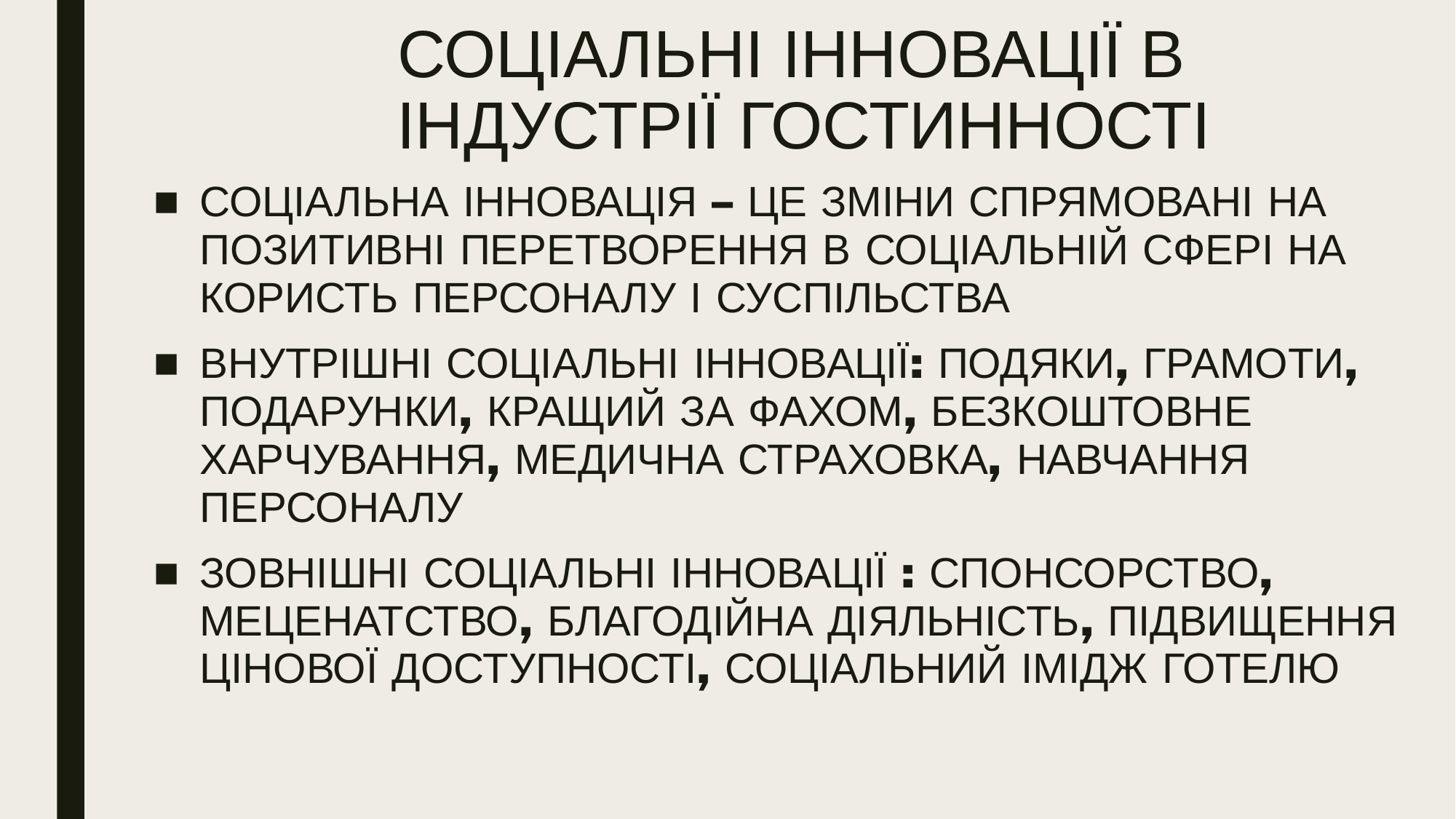

# СОЦІАЛЬНІ ІННОВАЦІЇ В ІНДУСТРІЇ ГОСТИННОСТІ
СОЦІАЛЬНА ІННОВАЦІЯ – ЦЕ ЗМІНИ СПРЯМОВАНІ НА ПОЗИТИВНІ ПЕРЕТВОРЕННЯ В СОЦІАЛЬНІЙ СФЕРІ НА КОРИСТЬ ПЕРСОНАЛУ І СУСПІЛЬСТВА
ВНУТРІШНІ СОЦІАЛЬНІ ІННОВАЦІЇ: ПОДЯКИ, ГРАМОТИ, ПОДАРУНКИ, КРАЩИЙ ЗА ФАХОМ, БЕЗКОШТОВНЕ ХАРЧУВАННЯ, МЕДИЧНА СТРАХОВКА, НАВЧАННЯ ПЕРСОНАЛУ
ЗОВНІШНІ СОЦІАЛЬНІ ІННОВАЦІЇ : СПОНСОРСТВО, МЕЦЕНАТСТВО, БЛАГОДІЙНА ДІЯЛЬНІСТЬ, ПІДВИЩЕННЯ ЦІНОВОЇ ДОСТУПНОСТІ, СОЦІАЛЬНИЙ ІМІДЖ ГОТЕЛЮ